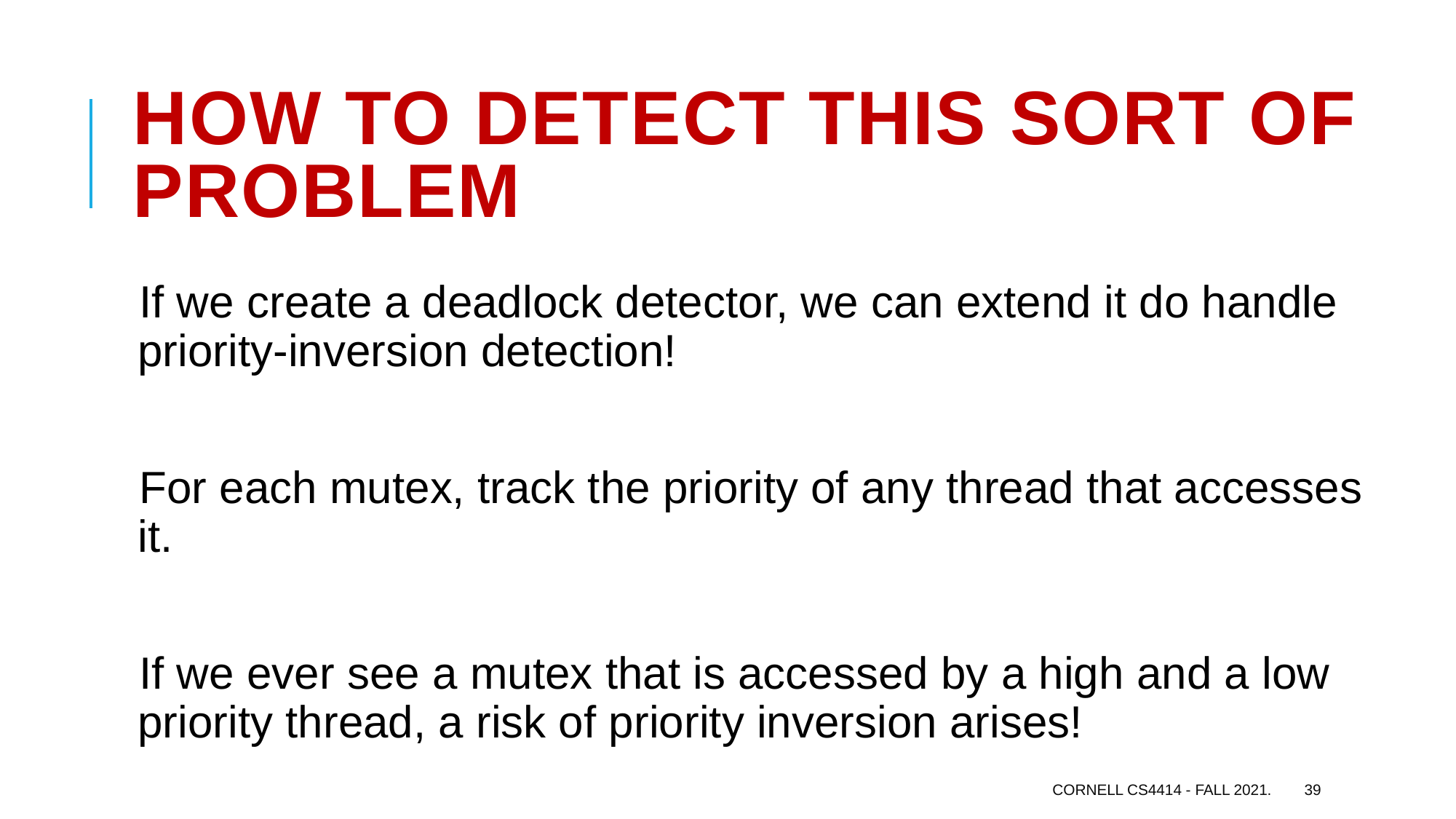

# How to detect this sort of problem
If we create a deadlock detector, we can extend it do handle priority-inversion detection!

For each mutex, track the priority of any thread that accesses it.

If we ever see a mutex that is accessed by a high and a low priority thread, a risk of priority inversion arises!
Cornell CS4414 - Fall 2021.
39